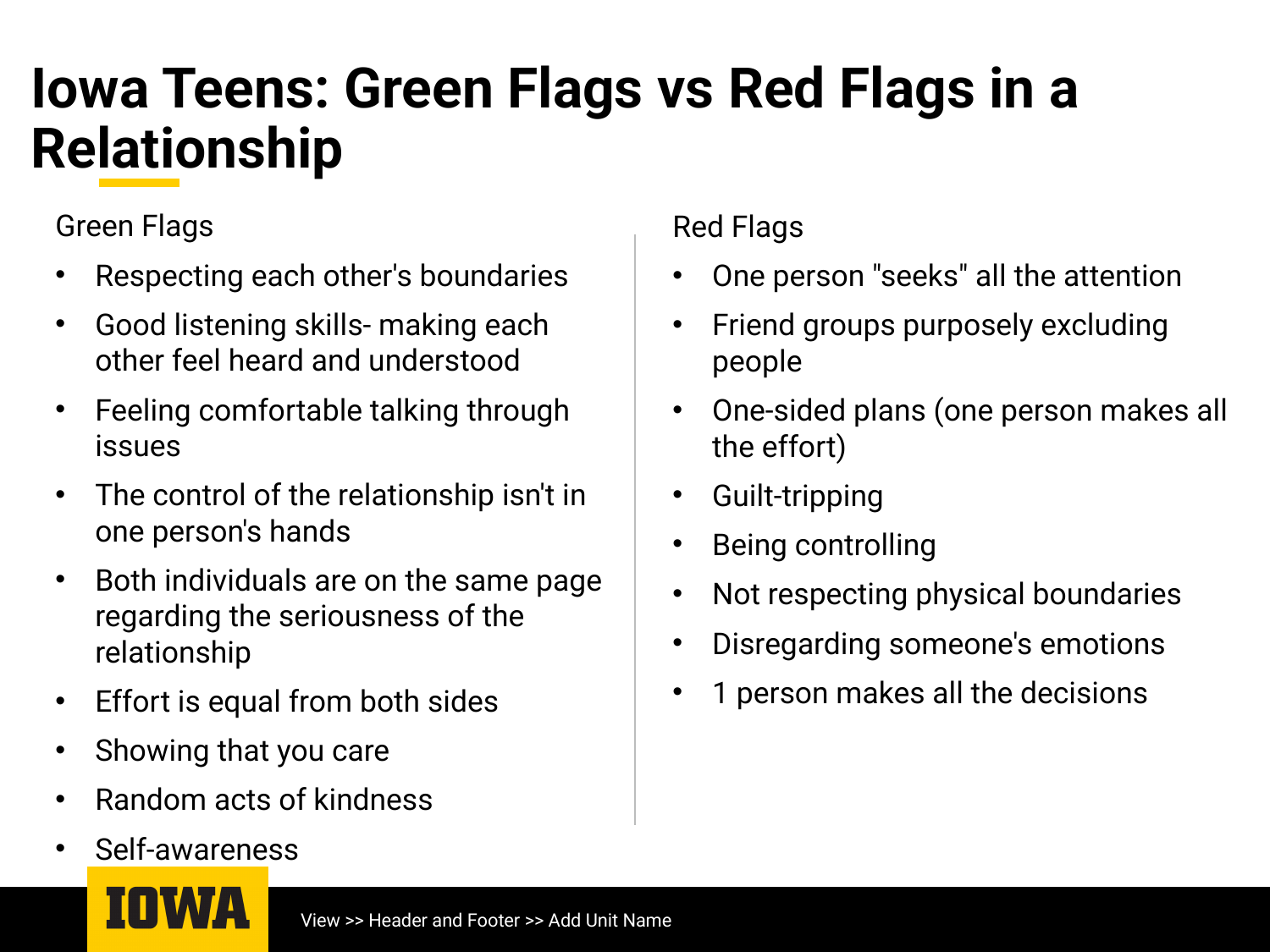

# Iowa Teens: Green Flags vs Red Flags in a Relationship
Green Flags
Respecting each other's boundaries
Good listening skills- making each other feel heard and understood
Feeling comfortable talking through issues
The control of the relationship isn't in one person's hands
Both individuals are on the same page regarding the seriousness of the relationship
Effort is equal from both sides
Showing that you care
Random acts of kindness
Self-awareness

Red Flags
One person "seeks" all the attention
Friend groups purposely excluding people
One-sided plans (one person makes all the effort)
Guilt-tripping
Being controlling
Not respecting physical boundaries
Disregarding someone's emotions
1 person makes all the decisions
View >> Header and Footer >> Add Unit Name